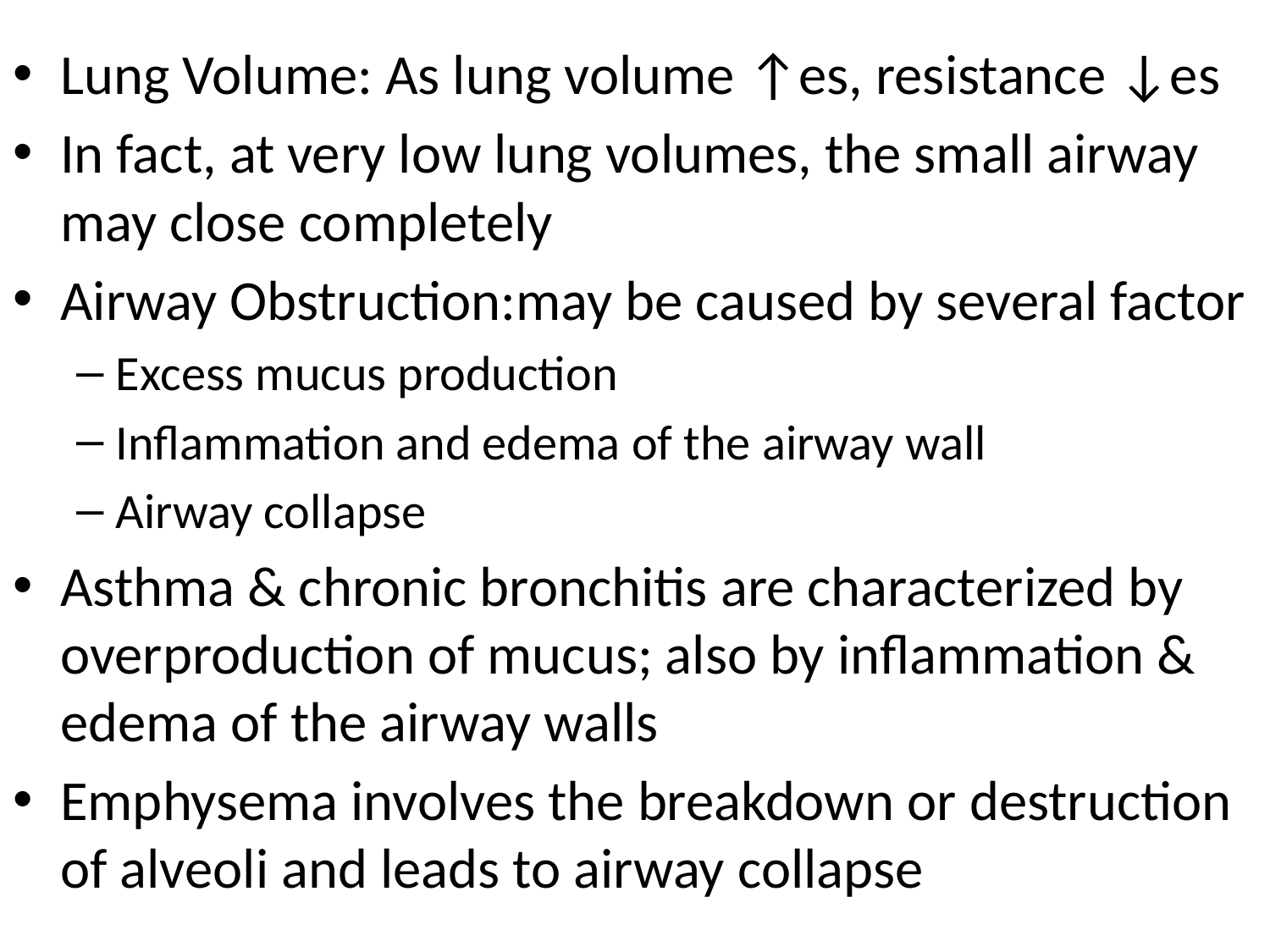

Lung Volume: As lung volume ↑es, resistance ↓es
In fact, at very low lung volumes, the small airway may close completely
Airway Obstruction:may be caused by several factor
Excess mucus production
Inflammation and edema of the airway wall
Airway collapse
Asthma & chronic bronchitis are characterized by overproduction of mucus; also by inflammation & edema of the airway walls
Emphysema involves the breakdown or destruction of alveoli and leads to airway collapse